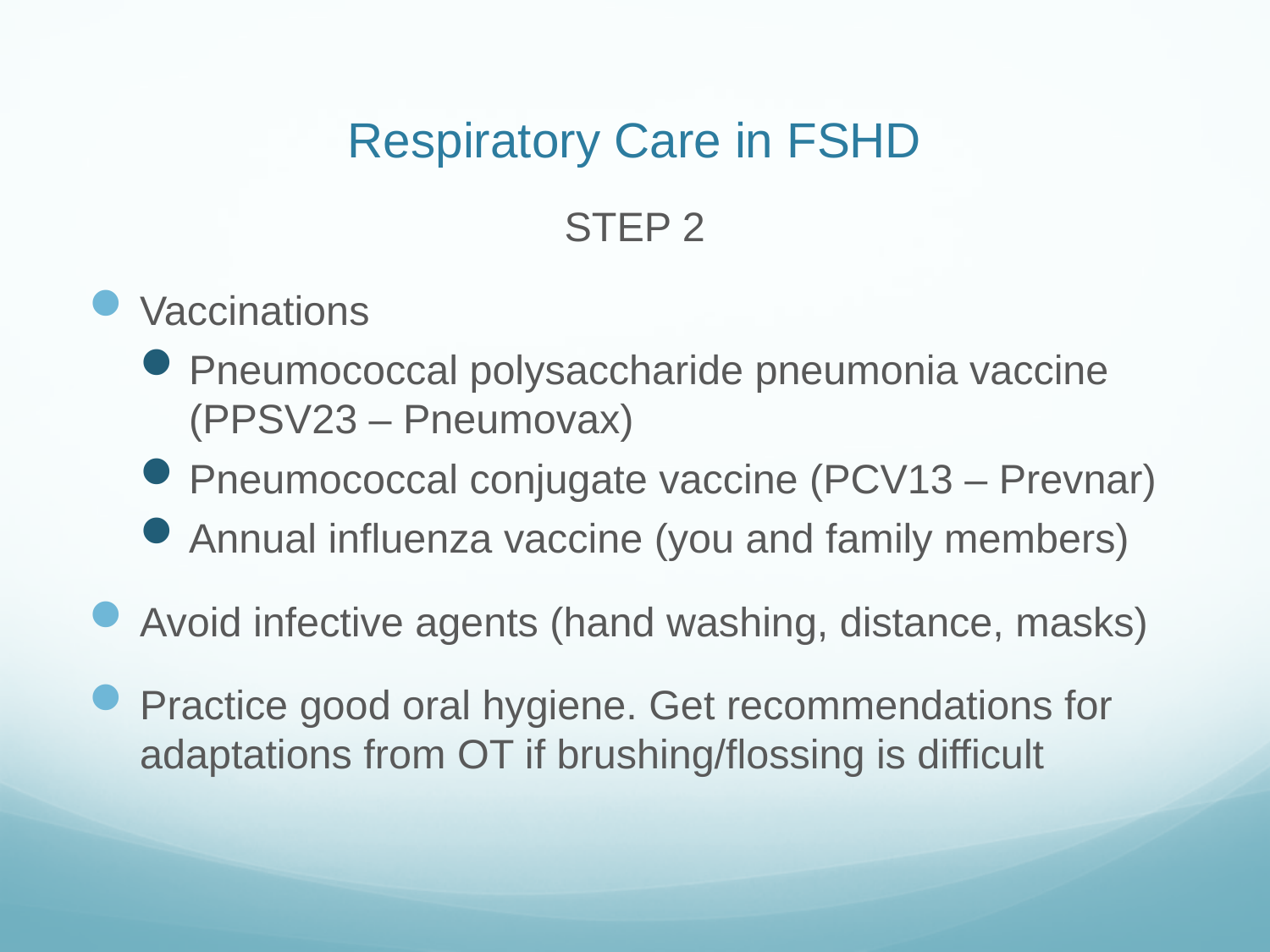

# Respiratory Care in FSHD
STEP 2
Vaccinations
Pneumococcal polysaccharide pneumonia vaccine (PPSV23 – Pneumovax)
Pneumococcal conjugate vaccine (PCV13 – Prevnar)
Annual influenza vaccine (you and family members)
Avoid infective agents (hand washing, distance, masks)
Practice good oral hygiene. Get recommendations for adaptations from OT if brushing/flossing is difficult